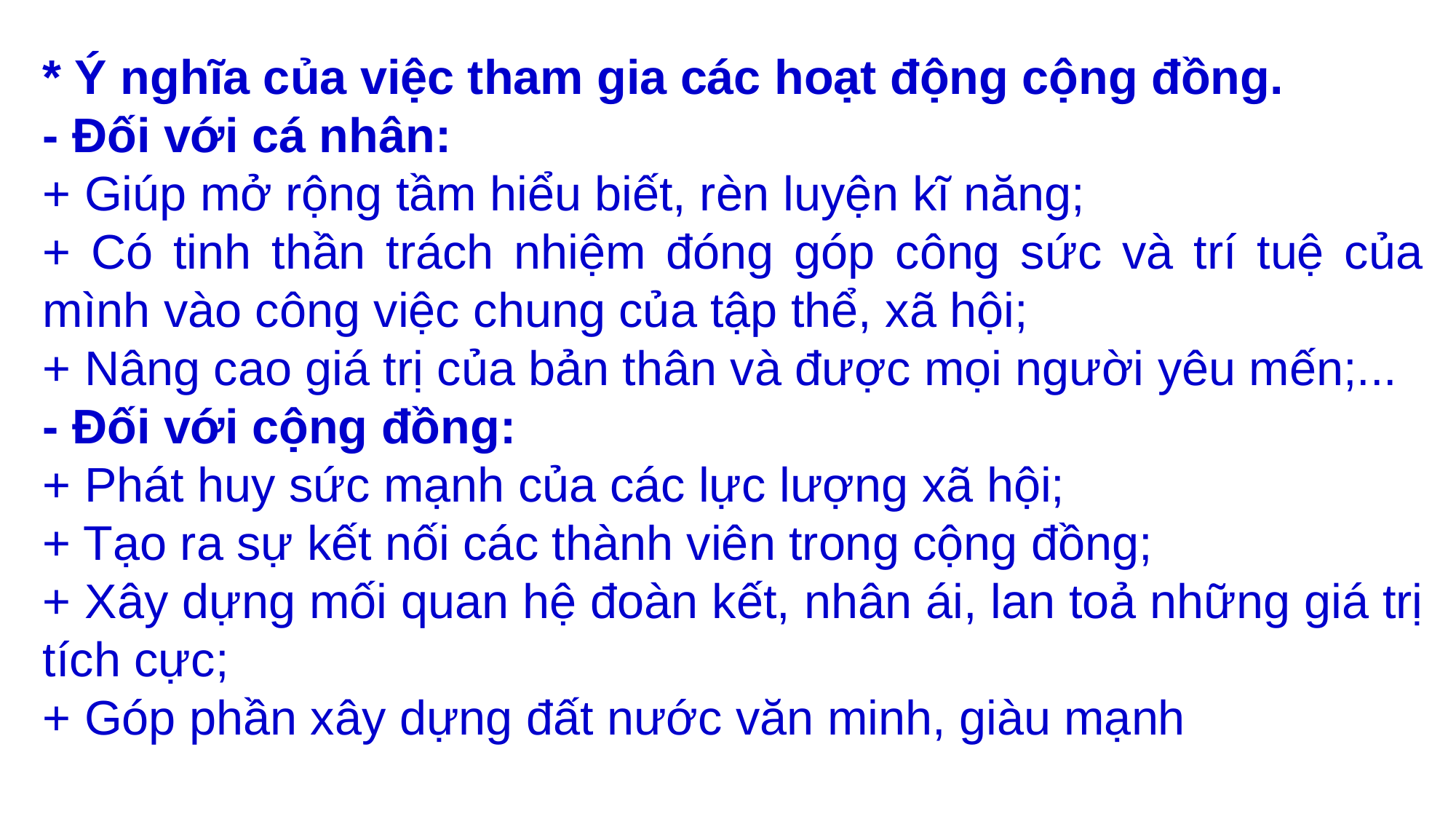

* Ý nghĩa của việc tham gia các hoạt động cộng đồng.
- Đối với cá nhân:
+ Giúp mở rộng tầm hiểu biết, rèn luyện kĩ năng;
+ Có tinh thần trách nhiệm đóng góp công sức và trí tuệ của mình vào công việc chung của tập thể, xã hội;
+ Nâng cao giá trị của bản thân và được mọi người yêu mến;...
- Đối với cộng đồng:
+ Phát huy sức mạnh của các lực lượng xã hội;
+ Tạo ra sự kết nối các thành viên trong cộng đồng;
+ Xây dựng mối quan hệ đoàn kết, nhân ái, lan toả những giá trị tích cực;
+ Góp phần xây dựng đất nước văn minh, giàu mạnh